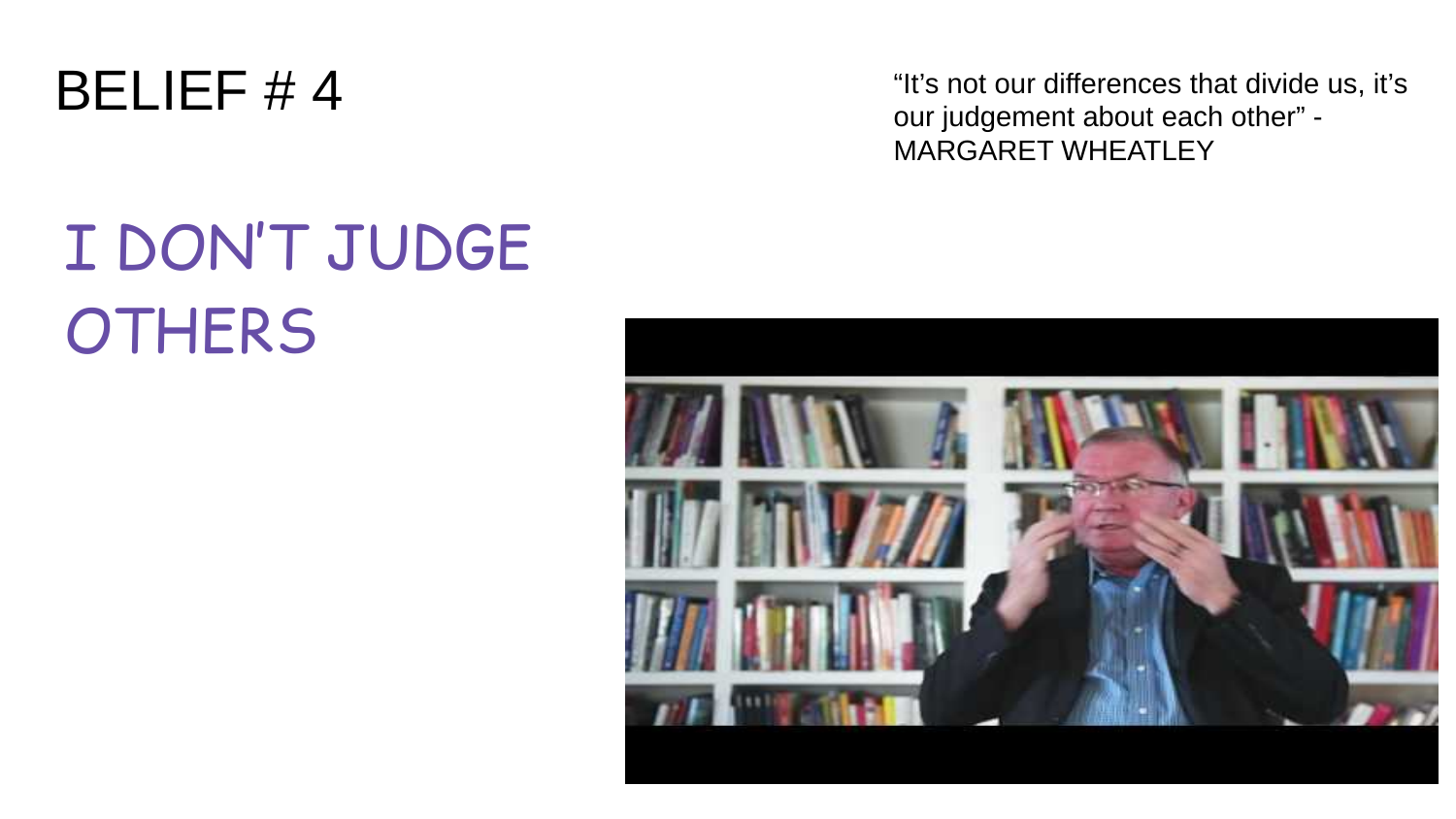

# BELIEF # 4
“It’s not our differences that divide us, it’s our judgement about each other” - MARGARET WHEATLEY
I DON’T JUDGE OTHERS